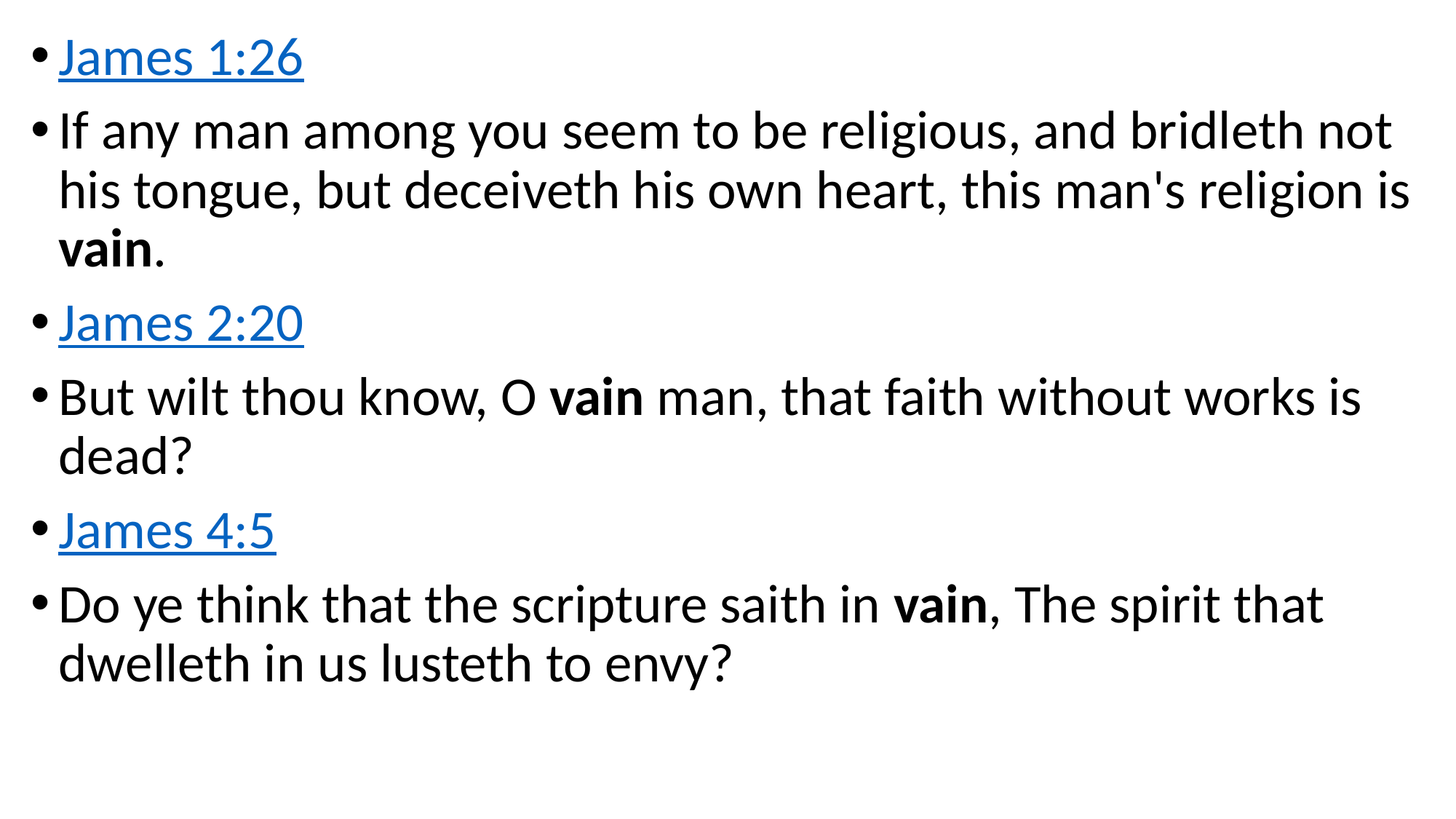

James 1:26
If any man among you seem to be religious, and bridleth not his tongue, but deceiveth his own heart, this man's religion is vain.
James 2:20
But wilt thou know, O vain man, that faith without works is dead?
James 4:5
Do ye think that the scripture saith in vain, The spirit that dwelleth in us lusteth to envy?